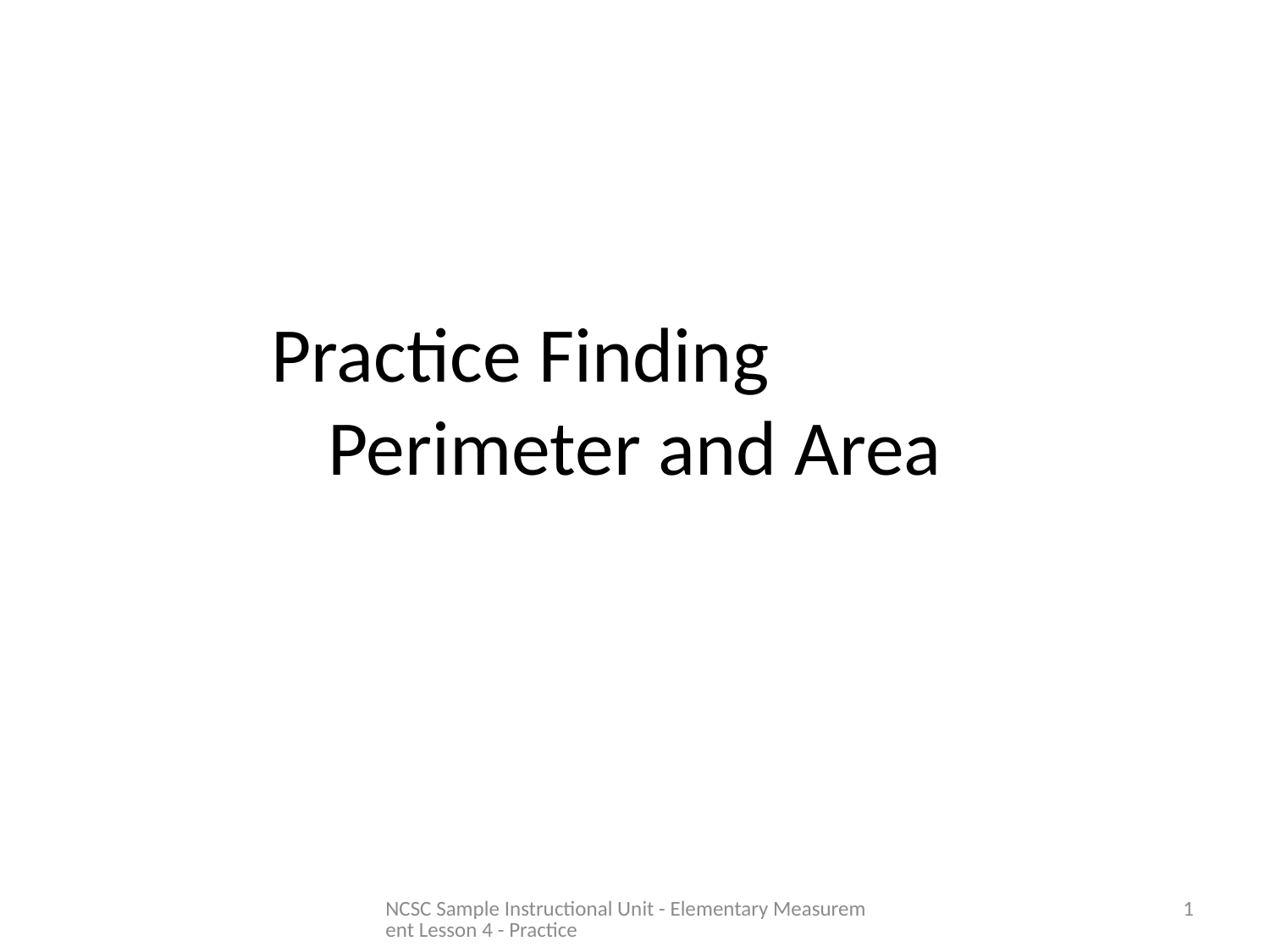

# Practice Finding              Perimeter and Area
NCSC Sample Instructional Unit - Elementary Measurement Lesson 4 - Practice
1